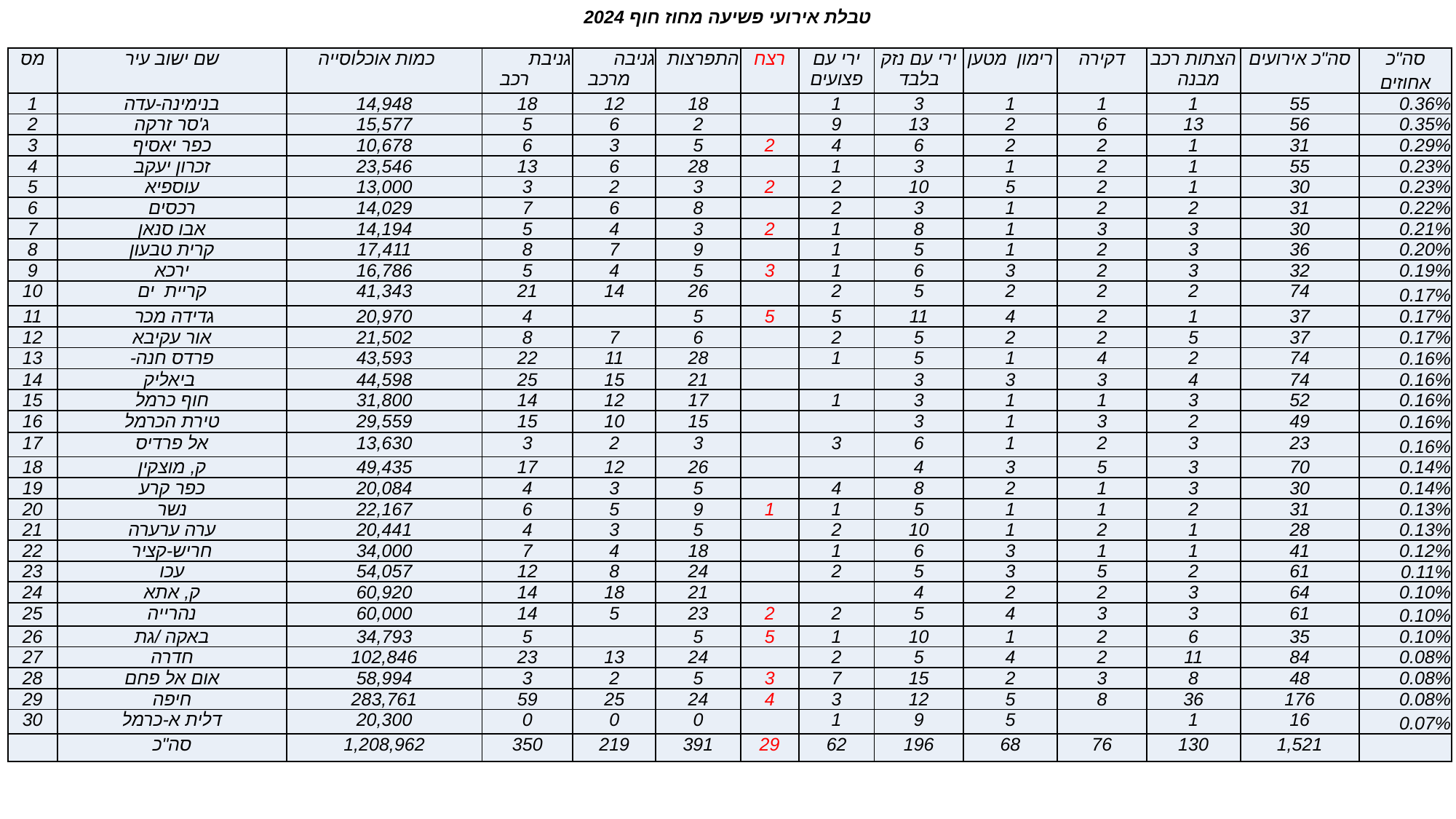

טבלת אירועי פשיעה מחוז חוף 2024
| מס | שם ישוב עיר | כמות אוכלוסייה | גניבת רכב | גניבה מרכב | התפרצות | רצח | ירי עם פצועים | ירי עם נזק בלבד | רימון מטען | דקירה | הצתות רכב מבנה | סה"כ אירועים | סה"כ אחוזים |
| --- | --- | --- | --- | --- | --- | --- | --- | --- | --- | --- | --- | --- | --- |
| 1 | בנימינה-עדה | 14,948 | 18 | 12 | 18 |  | 1 | 3 | 1 | 1 | 1 | 55 | 0.36% |
| 2 | ג'סר זרקה | 15,577 | 5 | 6 | 2 |  | 9 | 13 | 2 | 6 | 13 | 56 | 0.35% |
| 3 | כפר יאסיף | 10,678 | 6 | 3 | 5 | 2 | 4 | 6 | 2 | 2 | 1 | 31 | 0.29% |
| 4 | זכרון יעקב | 23,546 | 13 | 6 | 28 |  | 1 | 3 | 1 | 2 | 1 | 55 | 0.23% |
| 5 | עוספיא | 13,000 | 3 | 2 | 3 | 2 | 2 | 10 | 5 | 2 | 1 | 30 | 0.23% |
| 6 | רכסים | 14,029 | 7 | 6 | 8 |  | 2 | 3 | 1 | 2 | 2 | 31 | 0.22% |
| 7 | אבו סנאן | 14,194 | 5 | 4 | 3 | 2 | 1 | 8 | 1 | 3 | 3 | 30 | 0.21% |
| 8 | קרית טבעון | 17,411 | 8 | 7 | 9 |  | 1 | 5 | 1 | 2 | 3 | 36 | 0.20% |
| 9 | ירכא | 16,786 | 5 | 4 | 5 | 3 | 1 | 6 | 3 | 2 | 3 | 32 | 0.19% |
| 10 | קריית ים | 41,343 | 21 | 14 | 26 |  | 2 | 5 | 2 | 2 | 2 | 74 | 0.17% |
| 11 | גדידה מכר | 20,970 | 4 |  | 5 | 5 | 5 | 11 | 4 | 2 | 1 | 37 | 0.17% |
| 12 | אור עקיבא | 21,502 | 8 | 7 | 6 |  | 2 | 5 | 2 | 2 | 5 | 37 | 0.17% |
| 13 | פרדס חנה- | 43,593 | 22 | 11 | 28 |  | 1 | 5 | 1 | 4 | 2 | 74 | 0.16% |
| 14 | ביאליק | 44,598 | 25 | 15 | 21 |  |  | 3 | 3 | 3 | 4 | 74 | 0.16% |
| 15 | חוף כרמל | 31,800 | 14 | 12 | 17 |  | 1 | 3 | 1 | 1 | 3 | 52 | 0.16% |
| 16 | טירת הכרמל | 29,559 | 15 | 10 | 15 |  |  | 3 | 1 | 3 | 2 | 49 | 0.16% |
| 17 | אל פרדיס | 13,630 | 3 | 2 | 3 |  | 3 | 6 | 1 | 2 | 3 | 23 | 0.16% |
| 18 | ק, מוצקין | 49,435 | 17 | 12 | 26 |  |  | 4 | 3 | 5 | 3 | 70 | 0.14% |
| 19 | כפר קרע | 20,084 | 4 | 3 | 5 |  | 4 | 8 | 2 | 1 | 3 | 30 | 0.14% |
| 20 | נשר | 22,167 | 6 | 5 | 9 | 1 | 1 | 5 | 1 | 1 | 2 | 31 | 0.13% |
| 21 | ערה ערערה | 20,441 | 4 | 3 | 5 |  | 2 | 10 | 1 | 2 | 1 | 28 | 0.13% |
| 22 | חריש-קציר | 34,000 | 7 | 4 | 18 |  | 1 | 6 | 3 | 1 | 1 | 41 | 0.12% |
| 23 | עכו | 54,057 | 12 | 8 | 24 |  | 2 | 5 | 3 | 5 | 2 | 61 | 0.11% |
| 24 | ק, אתא | 60,920 | 14 | 18 | 21 |  |  | 4 | 2 | 2 | 3 | 64 | 0.10% |
| 25 | נהרייה | 60,000 | 14 | 5 | 23 | 2 | 2 | 5 | 4 | 3 | 3 | 61 | 0.10% |
| 26 | באקה /גת | 34,793 | 5 |  | 5 | 5 | 1 | 10 | 1 | 2 | 6 | 35 | 0.10% |
| 27 | חדרה | 102,846 | 23 | 13 | 24 |  | 2 | 5 | 4 | 2 | 11 | 84 | 0.08% |
| 28 | אום אל פחם | 58,994 | 3 | 2 | 5 | 3 | 7 | 15 | 2 | 3 | 8 | 48 | 0.08% |
| 29 | חיפה | 283,761 | 59 | 25 | 24 | 4 | 3 | 12 | 5 | 8 | 36 | 176 | 0.08% |
| 30 | דלית א-כרמל | 20,300 | 0 | 0 | 0 |  | 1 | 9 | 5 |  | 1 | 16 | 0.07% |
|  | סה"כ | 1,208,962 | 350 | 219 | 391 | 29 | 62 | 196 | 68 | 76 | 130 | 1,521 |  |